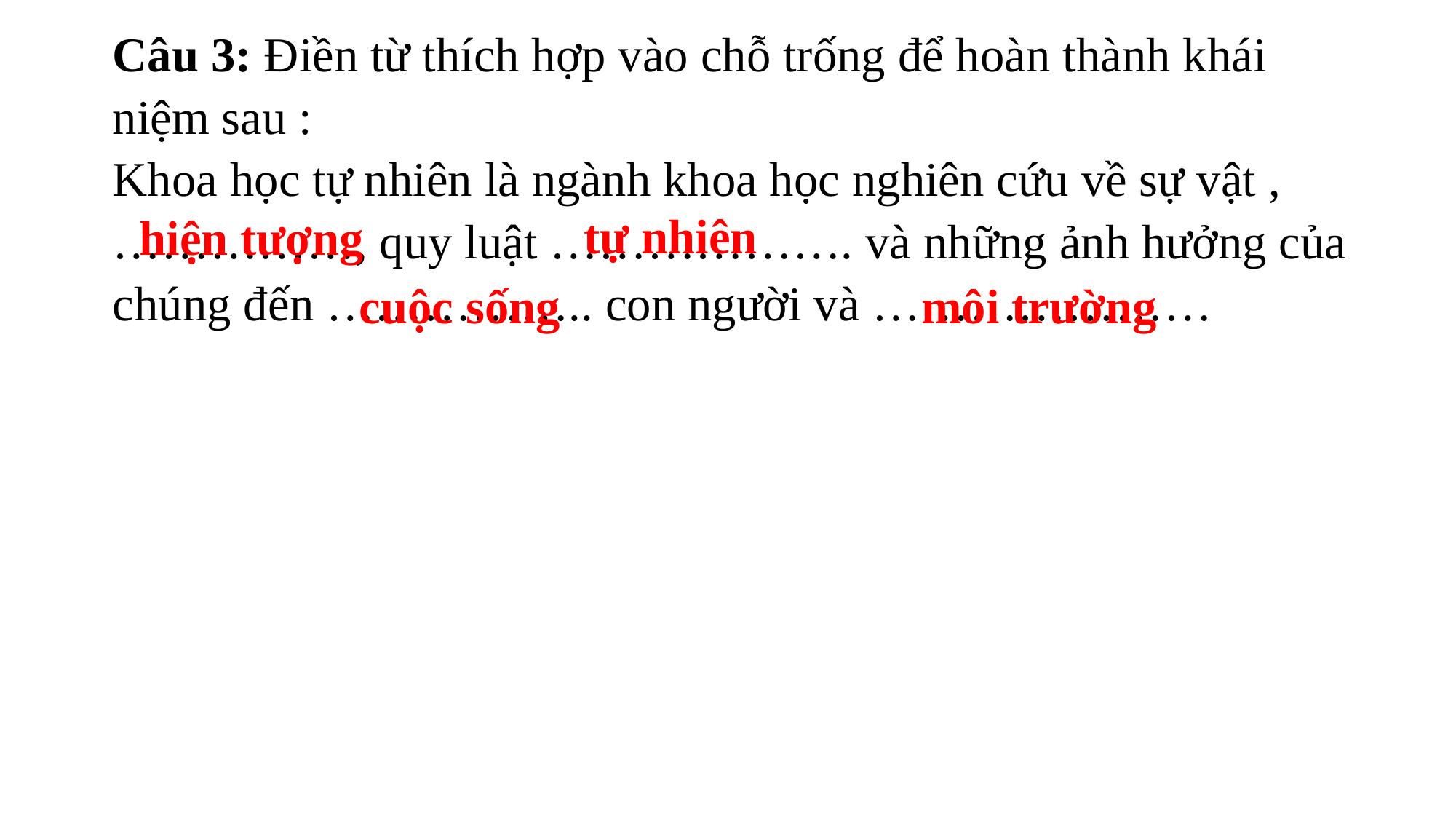

Câu 3: Điền từ thích hợp vào chỗ trống để hoàn thành khái niệm sau :
Khoa học tự nhiên là ngành khoa học nghiên cứu về sự vật , ……………, quy luật ………………. và những ảnh hưởng của chúng đến …………….. con người và …………………
tự nhiên
hiện tượng
cuộc sống
môi trường